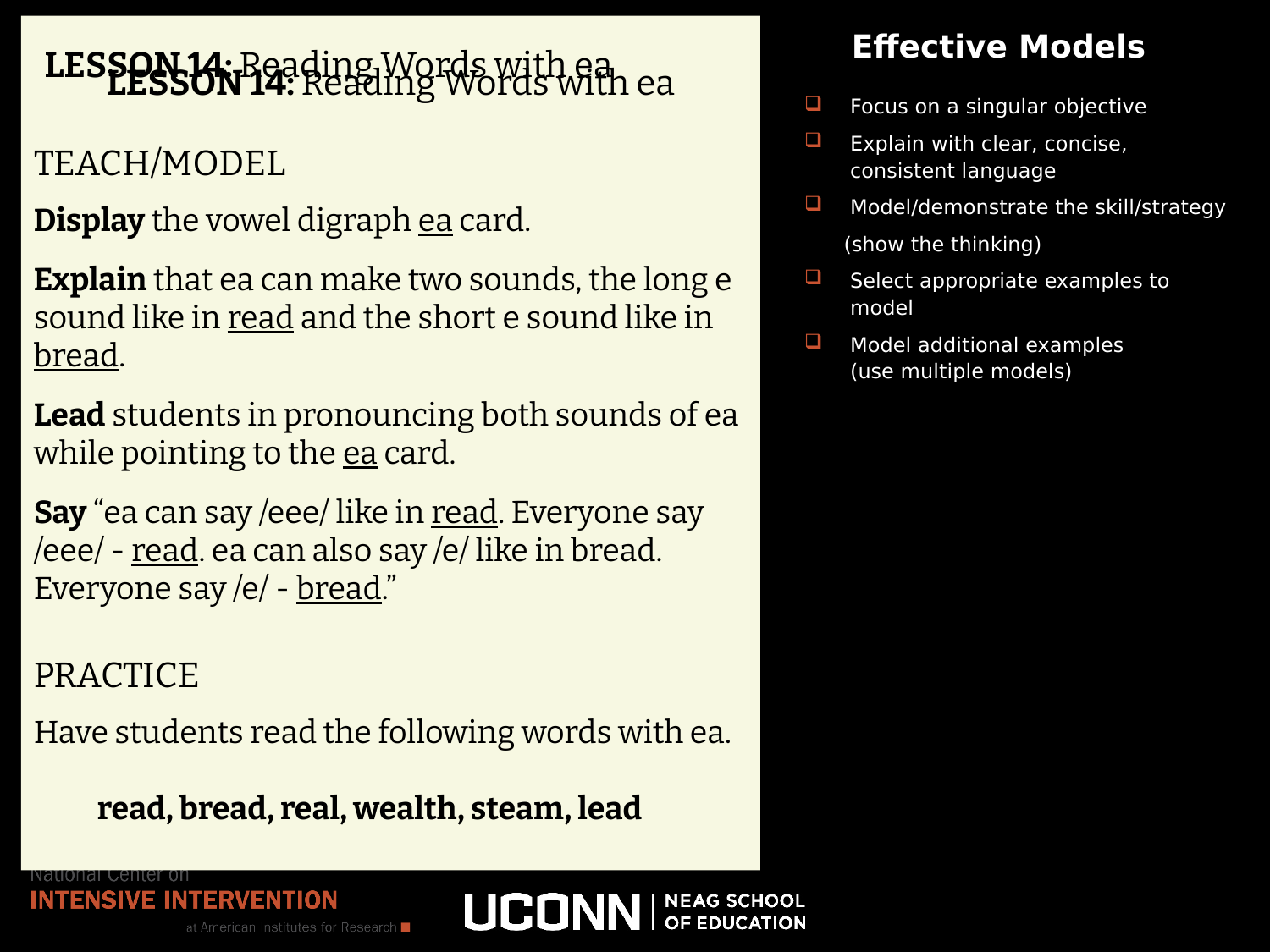

LESSON 14: Reading Words with ea

LESSON 14: Reading Words with ea

TEACH/MODEL

Display the vowel digraph ea card.
Explain that ea can make two sounds, the long e sound like in read and the short e sound like in bread.
Lead students in pronouncing both sounds of ea while pointing to the ea card.
Say “ea can say /eee/ like in read. Everyone say /eee/ - read. ea can also say /e/ like in bread. Everyone say /e/ - bread.”

PRACTICE

Have students read the following words with ea.

read, bread, real, wealth, steam, lead

Effective Models
Focus on a singular objective
Explain with clear, concise, consistent language
Model/demonstrate the skill/strategy
      (show the thinking)
Select appropriate examples to model
Model additional examples
(use multiple models)